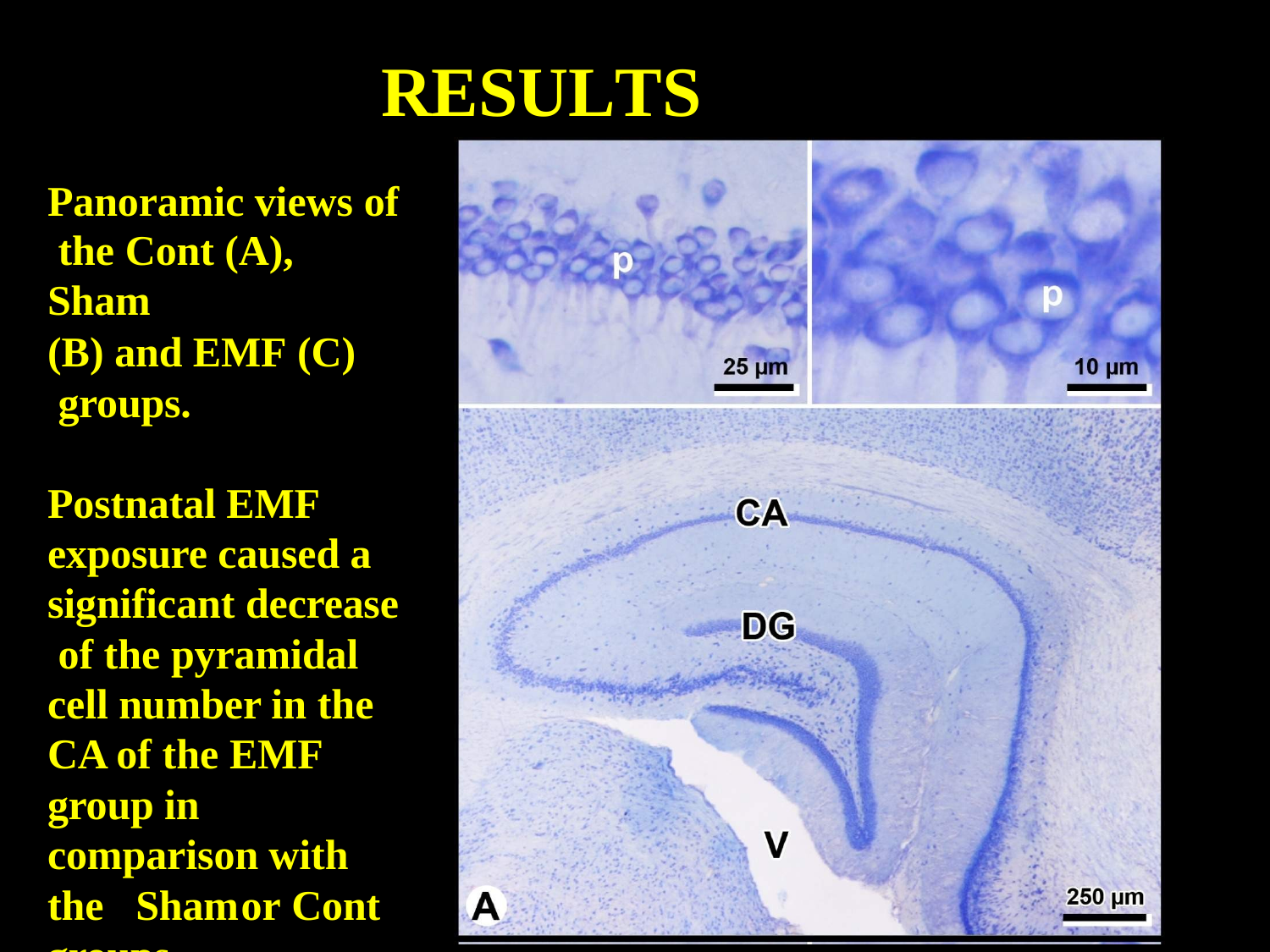

# RESULTS

Panoramic views of  the Cont (A), Sham
(B) and EMF (C)  groups.

Postnatal EMF  exposure caused a  significant decrease  of the pyramidal  cell number in the  CA of the EMF  group in  comparison with  the   Sham	or Cont  groups.